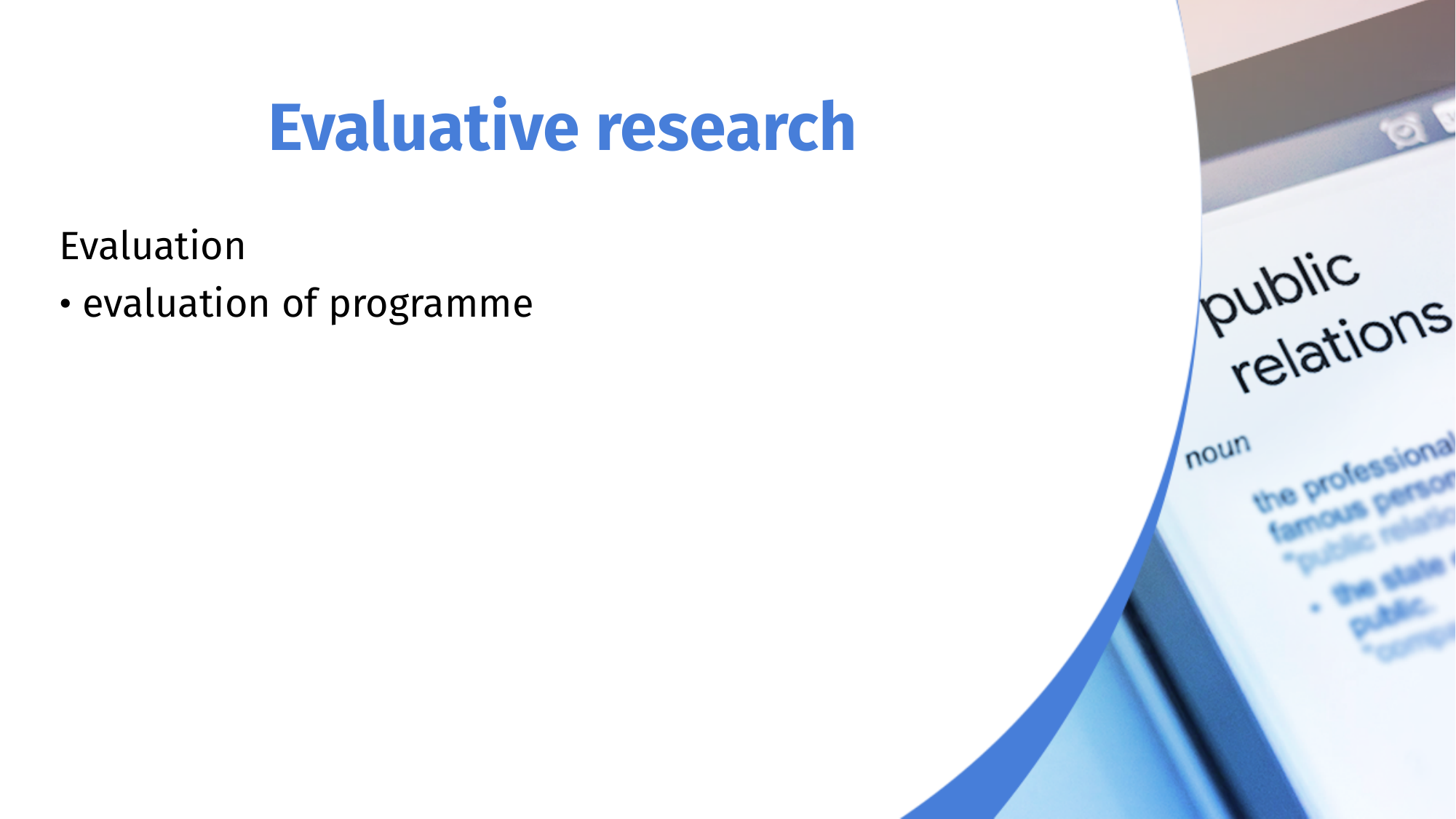

# Evaluative research
Evaluation
• evaluation of programme